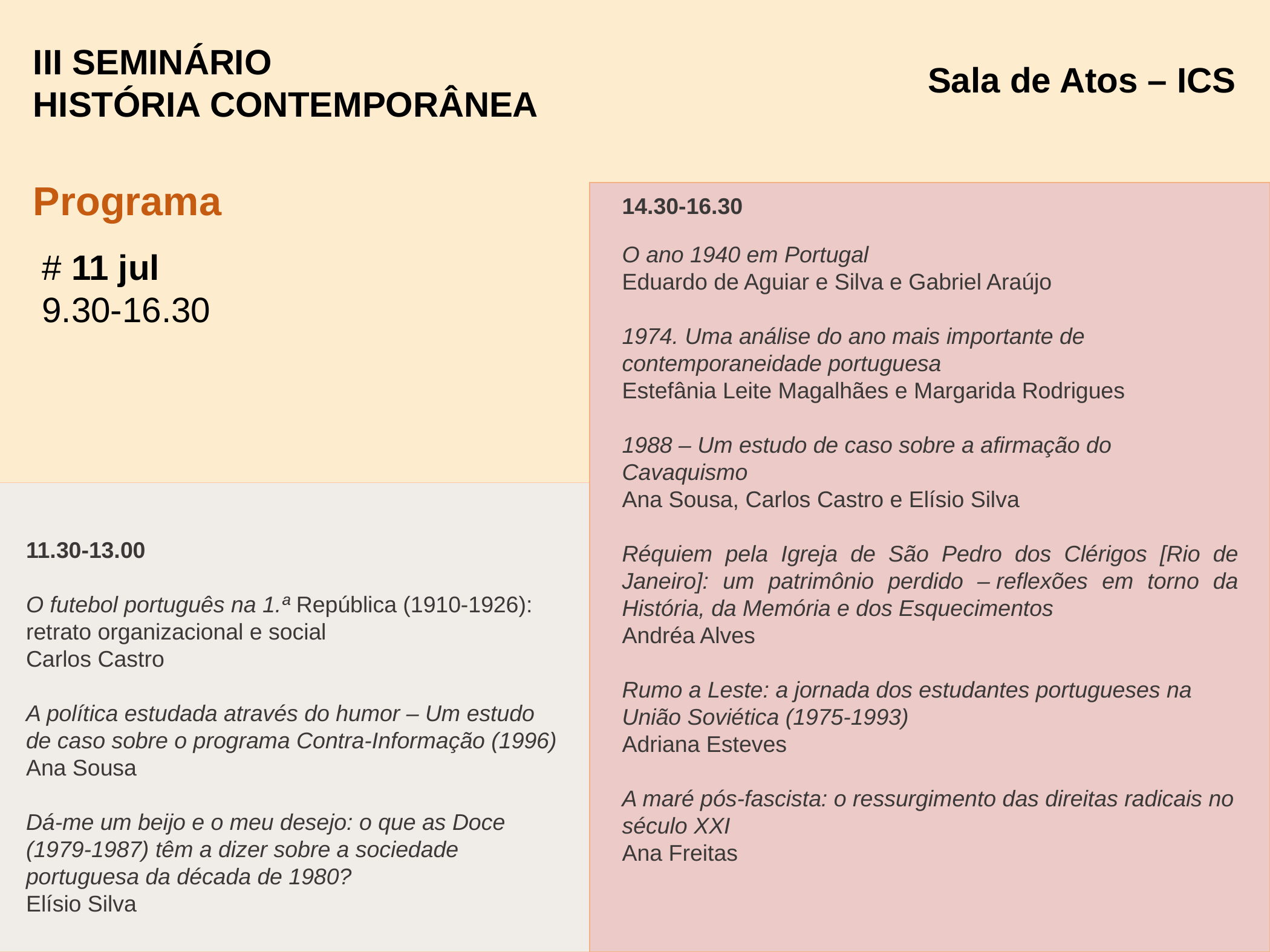

III SEMINÁRIO
HISTÓRIA CONTEMPORÂNEA
Sala de Atos – ICS
Programa

14.30-16.30

O ano 1940 em Portugal
Eduardo de Aguiar e Silva e Gabriel Araújo

1974. Uma análise do ano mais importante de contemporaneidade portuguesa
Estefânia Leite Magalhães e Margarida Rodrigues

1988 – Um estudo de caso sobre a afirmação do Cavaquismo
Ana Sousa, Carlos Castro e Elísio Silva

Réquiem pela Igreja de São Pedro dos Clérigos [Rio de Janeiro]: um patrimônio perdido – reflexões em torno da História, da Memória e dos Esquecimentos
Andréa Alves

Rumo a Leste: a jornada dos estudantes portugueses na União Soviética (1975-1993)
Adriana Esteves

A maré pós-fascista: o ressurgimento das direitas radicais no século XXI
Ana Freitas
# 11 jul
9.30-16.30

11.30-13.00

O futebol português na 1.ª República (1910-1926): retrato organizacional e social
Carlos Castro

A política estudada através do humor – Um estudo de caso sobre o programa Contra-Informação (1996)
Ana Sousa

Dá-me um beijo e o meu desejo: o que as Doce (1979-1987) têm a dizer sobre a sociedade portuguesa da década de 1980?
Elísio Silva